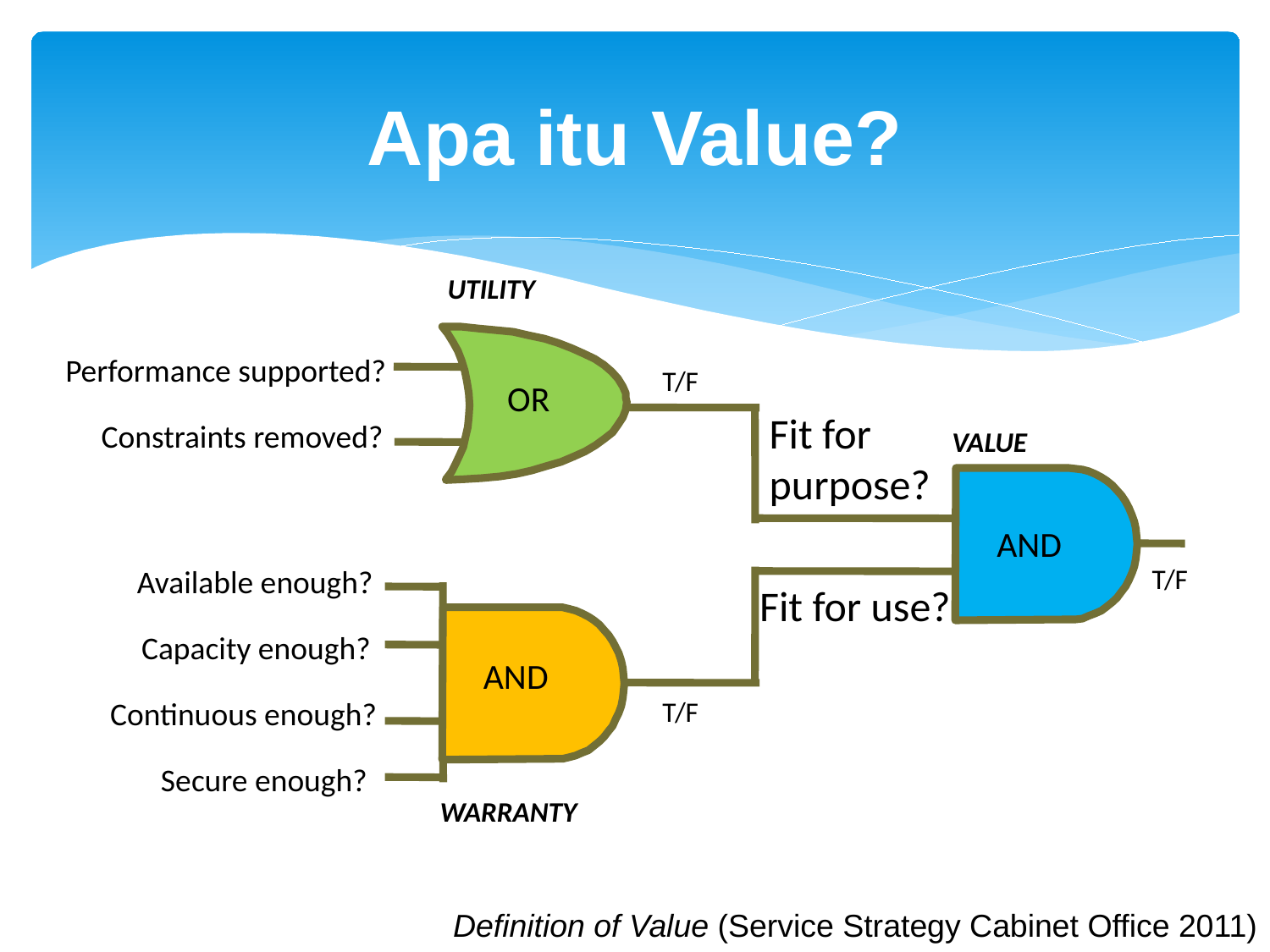

# Apa itu Value?
UTILITY

Performance supported?
T/F

OR

Constraints removed?
VALUE

AND

Available enough?
T/F

Capacity enough?

AND

Continuous enough?
T/F

Secure enough?

WARRANTY
Fit for purpose?
Fit for use?
Definition of Value (Service Strategy Cabinet Office 2011)